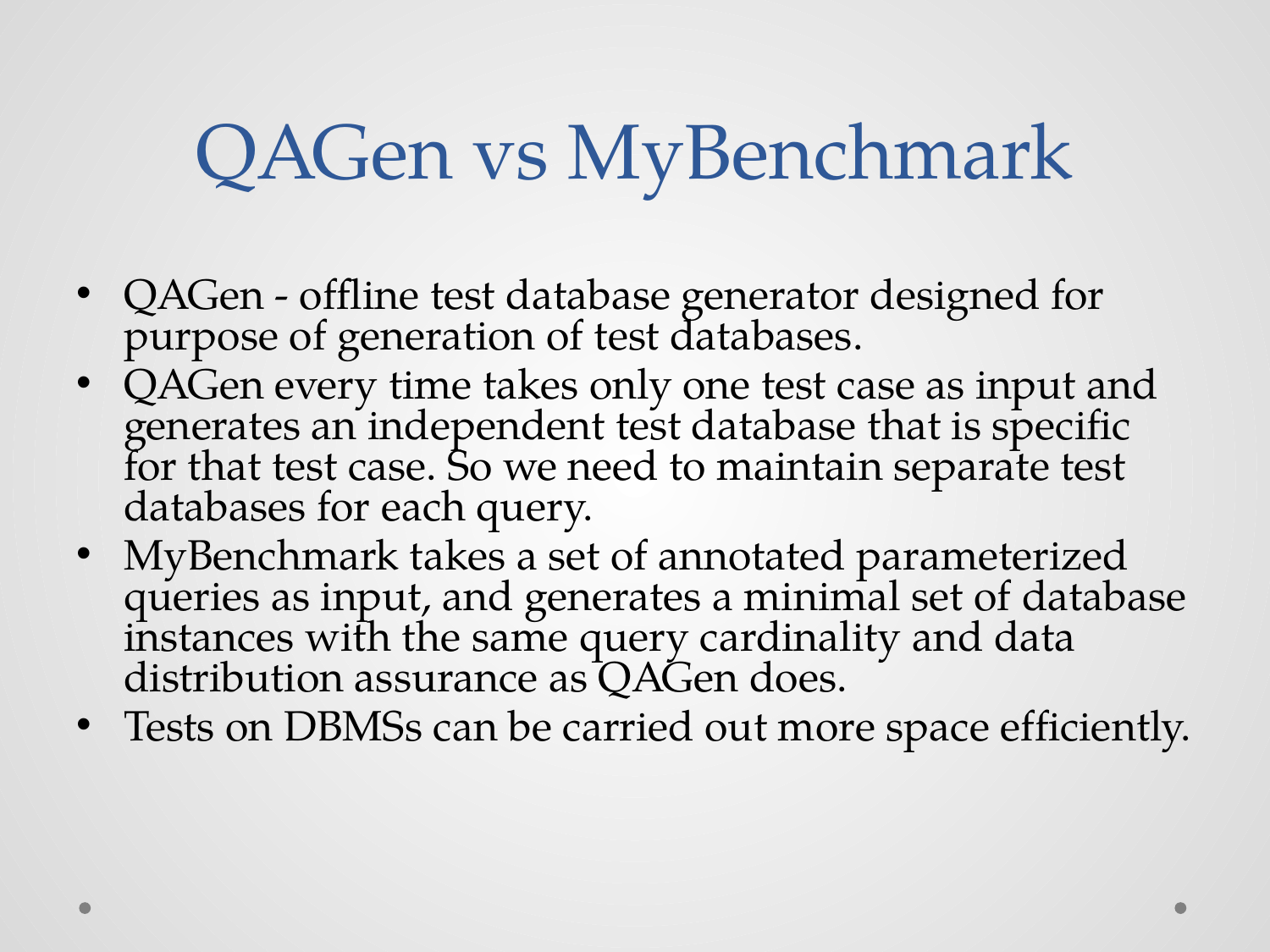

# QAGen vs MyBenchmark

QAGen - ofﬂine test database generator designed for purpose of generation of test databases.
QAGen every time takes only one test case as input and generates an independent test database that is speciﬁc for that test case. So we need to maintain separate test databases for each query.
MyBenchmark takes a set of annotated parameterized queries as input, and generates a minimal set of database instances with the same query cardinality and data distribution assurance as QAGen does.
Tests on DBMSs can be carried out more space efﬁciently.